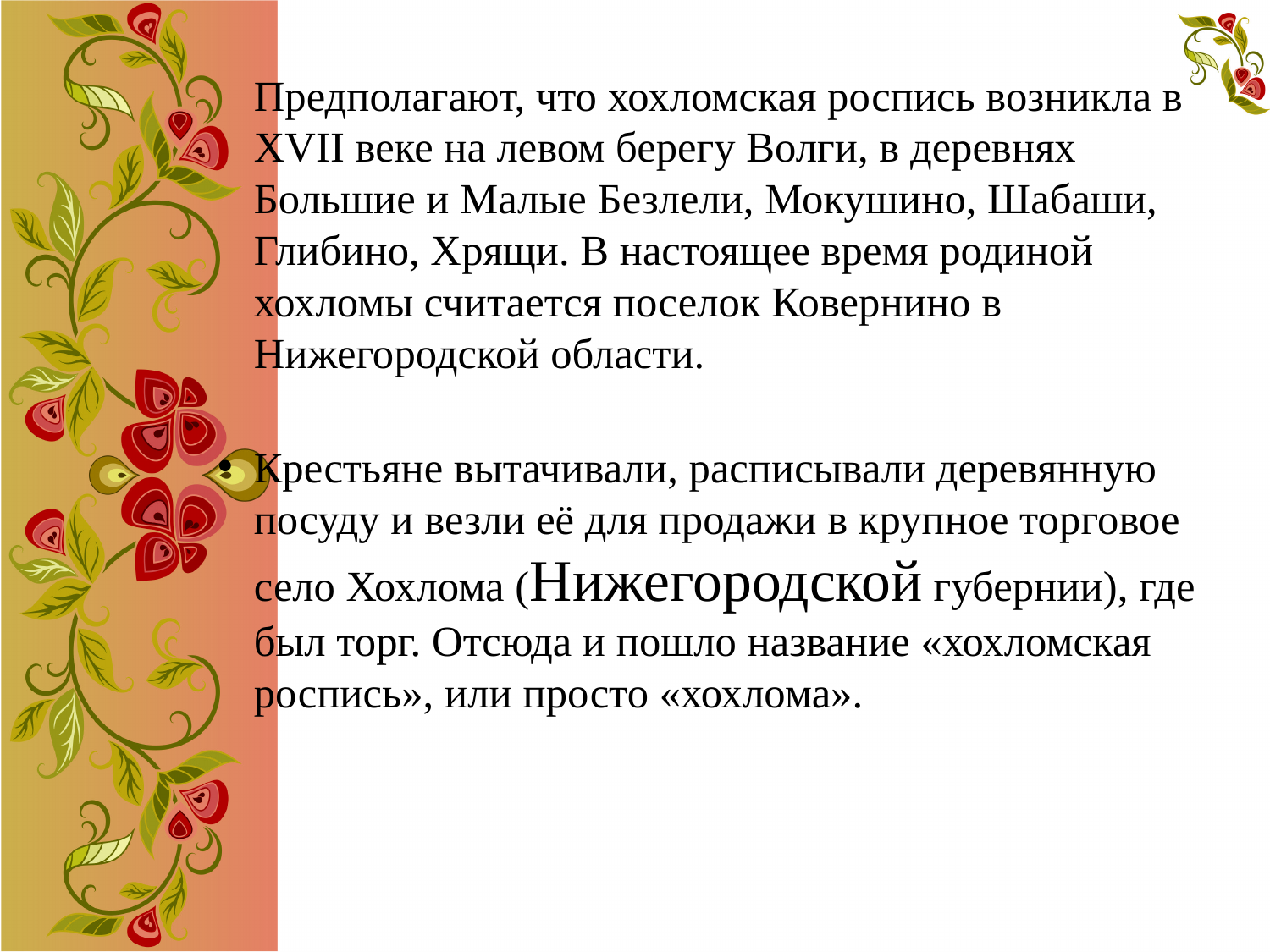

Предполагают, что хохломская роспись возникла в XVII веке на левом берегу Волги, в деревнях Большие и Малые Безлели, Мокушино, Шабаши, Глибино, Хрящи. В настоящее время родиной хохломы считается поселок Ковернино в Нижегородской области.
Крестьяне вытачивали, расписывали деревянную посуду и везли её для продажи в крупное торговое село Хохлома (Нижегородской губернии), где был торг. Отсюда и пошло название «хохломская роспись», или просто «хохлома».
#